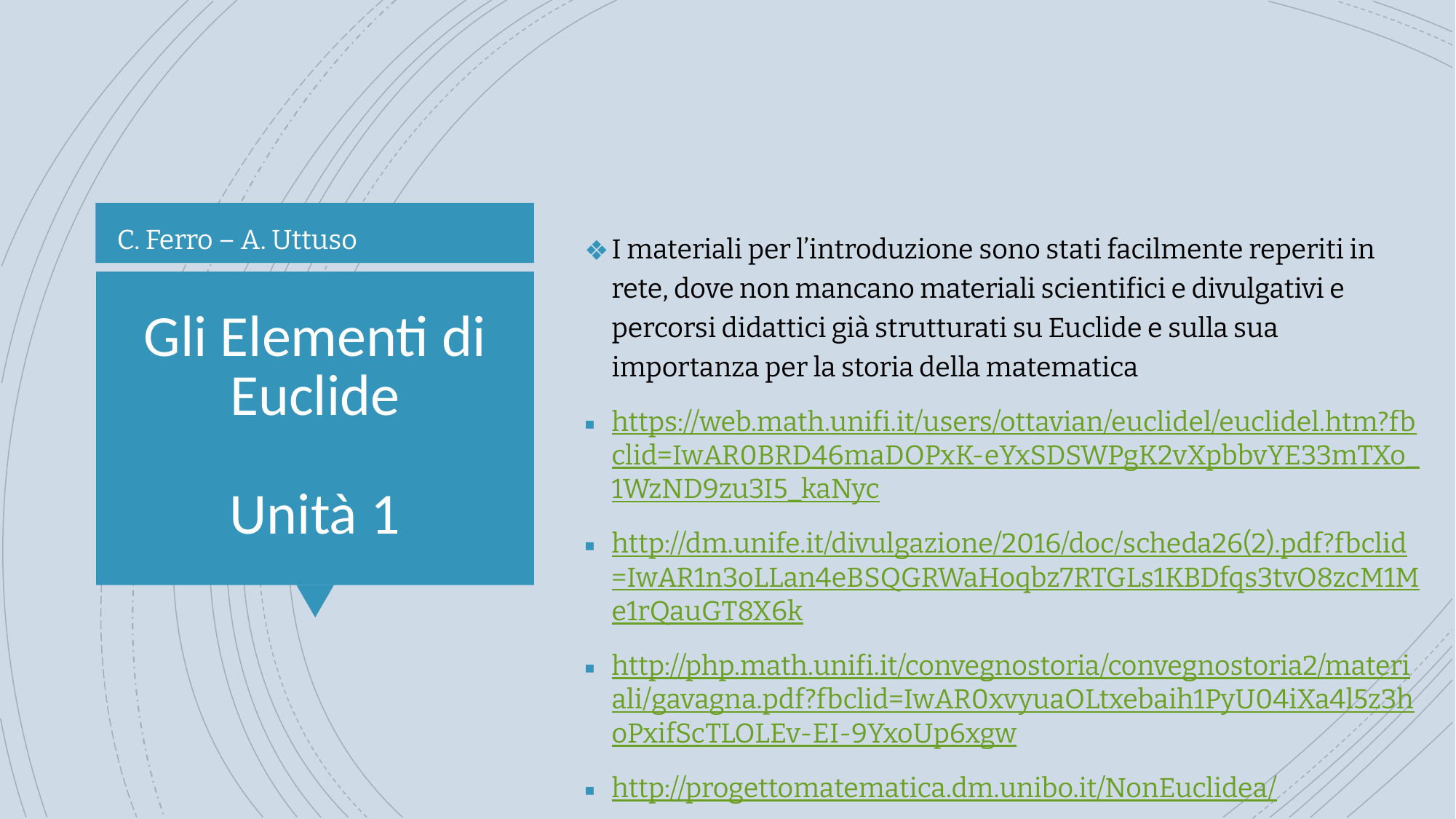

I materiali per l’introduzione sono stati facilmente reperiti in rete, dove non mancano materiali scientifici e divulgativi e percorsi didattici già strutturati su Euclide e sulla sua importanza per la storia della matematica
https://web.math.unifi.it/users/ottavian/euclidel/euclidel.htm?fbclid=IwAR0BRD46maDOPxK-eYxSDSWPgK2vXpbbvYE33mTXo_1WzND9zu3I5_kaNyc
http://dm.unife.it/divulgazione/2016/doc/scheda26(2).pdf?fbclid=IwAR1n3oLLan4eBSQGRWaHoqbz7RTGLs1KBDfqs3tvO8zcM1Me1rQauGT8X6k
http://php.math.unifi.it/convegnostoria/convegnostoria2/materiali/gavagna.pdf?fbclid=IwAR0xvyuaOLtxebaih1PyU04iXa4l5z3hoPxifScTLOLEv-EI-9YxoUp6xgw
http://progettomatematica.dm.unibo.it/NonEuclidea/
C. Ferro – A. Uttuso
# Gli Elementi di Euclide Unità 1